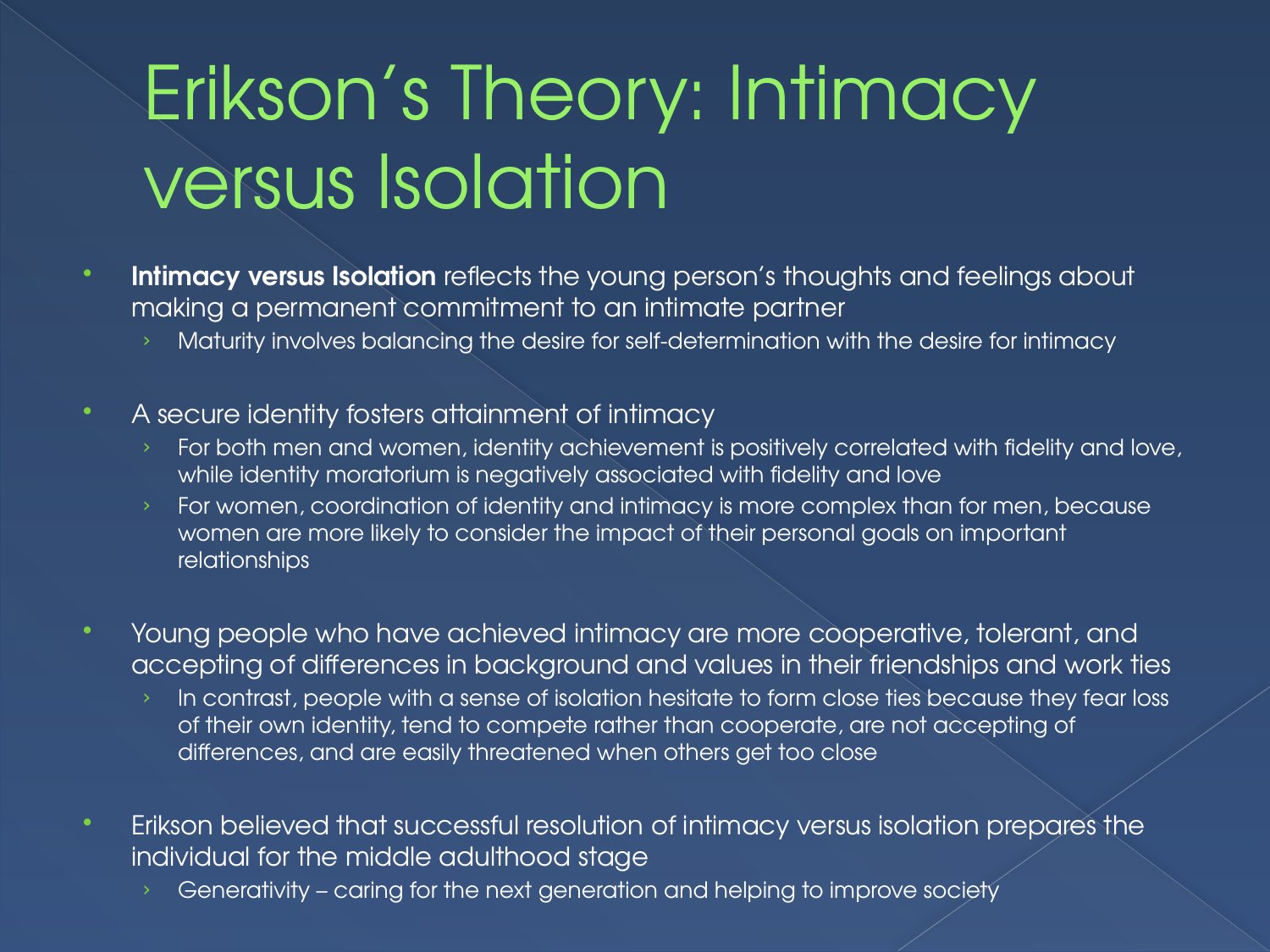

# Erikson’s Theory: Intimacy versus Isolation
Intimacy versus Isolation reflects the young person’s thoughts and feelings about making a permanent commitment to an intimate partner
Maturity involves balancing the desire for self-determination with the desire for intimacy

A secure identity fosters attainment of intimacy
For both men and women, identity achievement is positively correlated with fidelity and love, while identity moratorium is negatively associated with fidelity and love
For women, coordination of identity and intimacy is more complex than for men, because women are more likely to consider the impact of their personal goals on important relationships

Young people who have achieved intimacy are more cooperative, tolerant, and accepting of differences in background and values in their friendships and work ties
In contrast, people with a sense of isolation hesitate to form close ties because they fear loss of their own identity, tend to compete rather than cooperate, are not accepting of differences, and are easily threatened when others get too close

Erikson believed that successful resolution of intimacy versus isolation prepares the individual for the middle adulthood stage
Generativity – caring for the next generation and helping to improve society